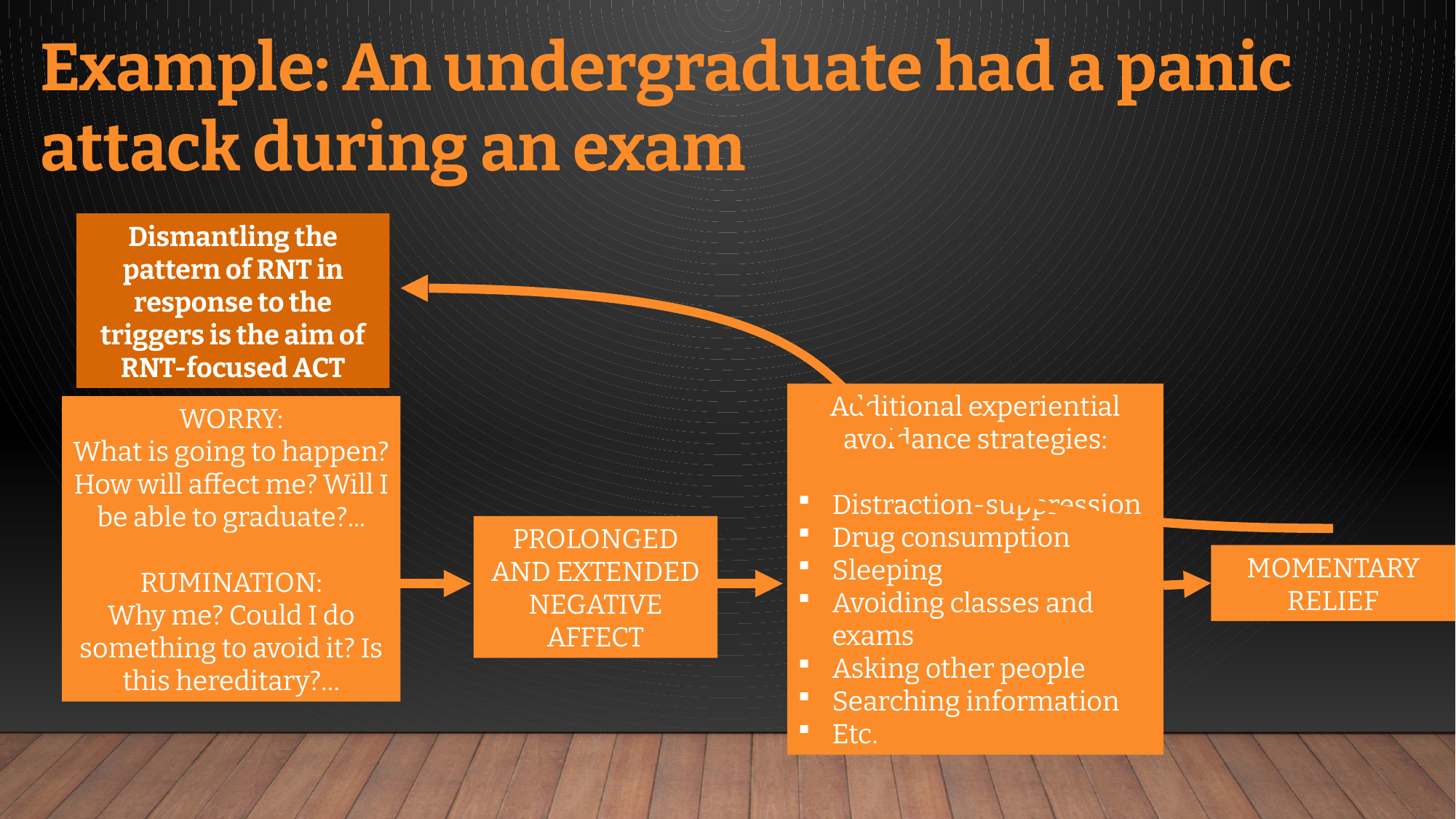

Example: An undergraduate had a panic attack during an exam
Dismantling the pattern of RNT in response to the triggers is the aim of RNT-focused ACT
My life is going to be worse
Additional experiential avoidance strategies:

Distraction-suppression
Drug consumption
Sleeping
Avoiding classes and exams
Asking other people
Searching information
Etc.
WORRY:
What is going to happen? How will affect me? Will I be able to graduate?...

RUMINATION:
Why me? Could I do something to avoid it? Is this hereditary?…
PROLONGED AND EXTENDED NEGATIVE AFFECT
MOMENTARY RELIEF